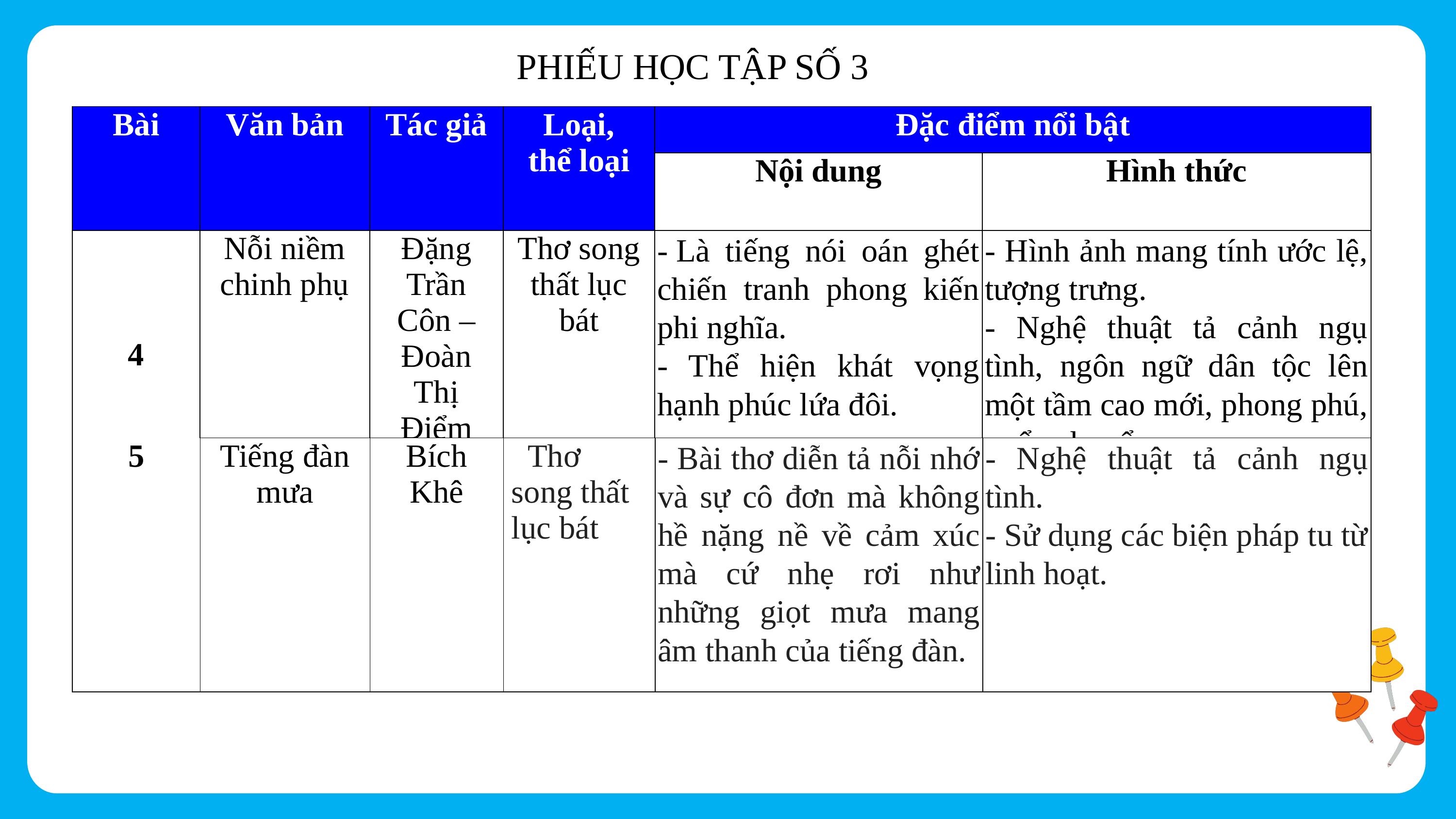

PHIẾU HỌC TẬP SỐ 3
| Bài | Văn bản | Tác giả | Loại, thể loại | Đặc điểm nổi bật |  |
| --- | --- | --- | --- | --- | --- |
|  |  |  |  | Nội dung | Hình thức |
| 4 | Nỗi niềm chinh phụ | Đặng Trần Côn – Đoàn Thị Điểm | Thơ song thất lục bát | - Là tiếng nói oán ghét chiến tranh phong kiến phi nghĩa. - Thể hiện khát vọng hạnh phúc lứa đôi. | - Hình ảnh mang tính ước lệ, tượng trưng. - Nghệ thuật tả cảnh ngụ tình, ngôn ngữ dân tộc lên một tầm cao mới, phong phú, uyển chuyển. |
| 5 | Tiếng đàn mưa | Bích Khê | ụThơ song thất lục bát | - Bài thơ diễn tả nỗi nhớ và sự cô đơn mà không hề nặng nề về cảm xúc mà cứ nhẹ rơi như những giọt mưa mang âm thanh của tiếng đàn. | - Nghệ thuật tả cảnh ngụ tình. - Sử dụng các biện pháp tu từ linh hoạt. |
| --- | --- | --- | --- | --- | --- |